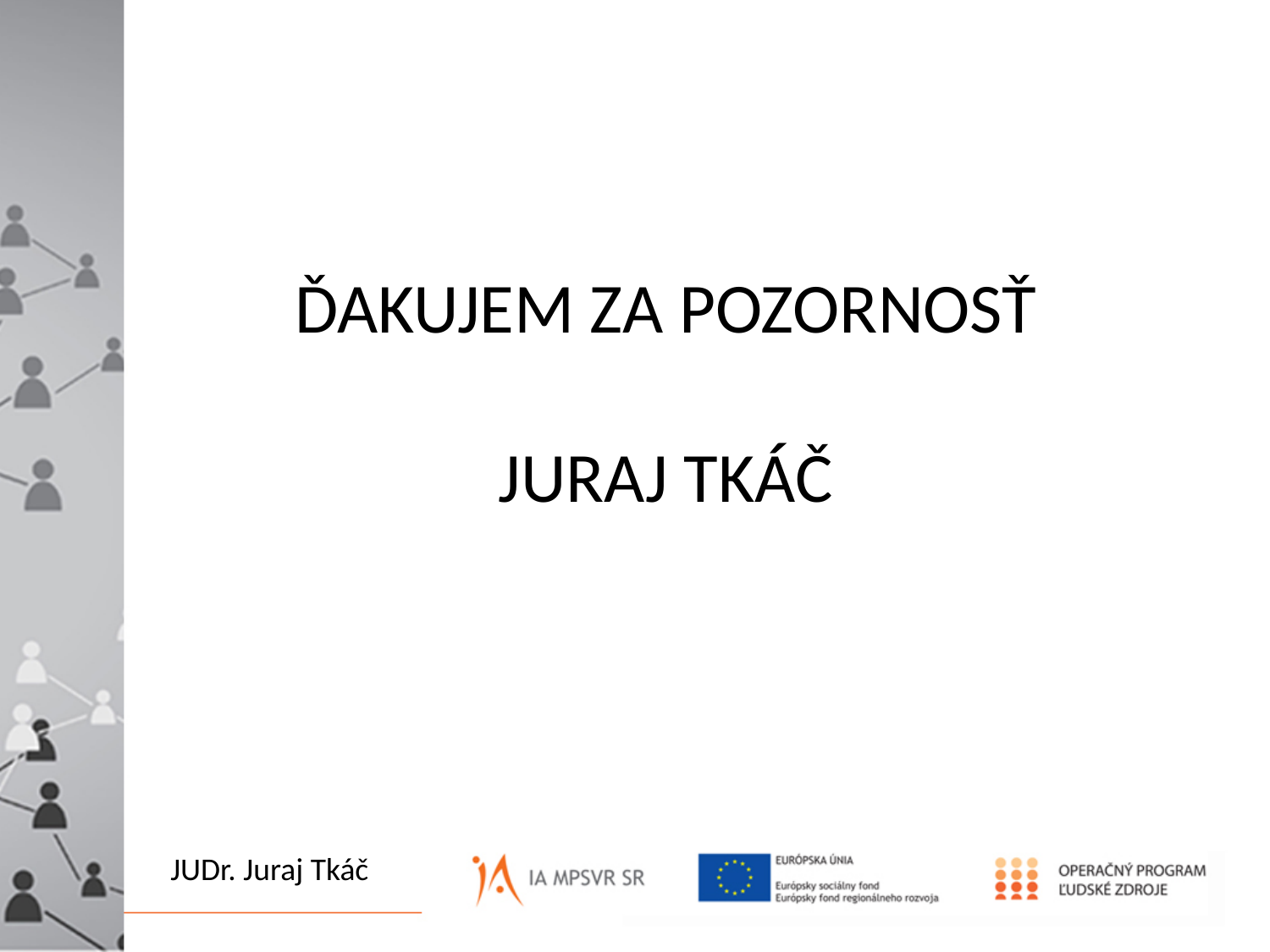

ĎAKUJEM ZA POZORNOSŤ

JURAJ TKÁČ

To, čo je pred Vami i za Vami
              JE NIČ
 oproti tomu, čo je vo Vás.

JUDr. Juraj Tkáč